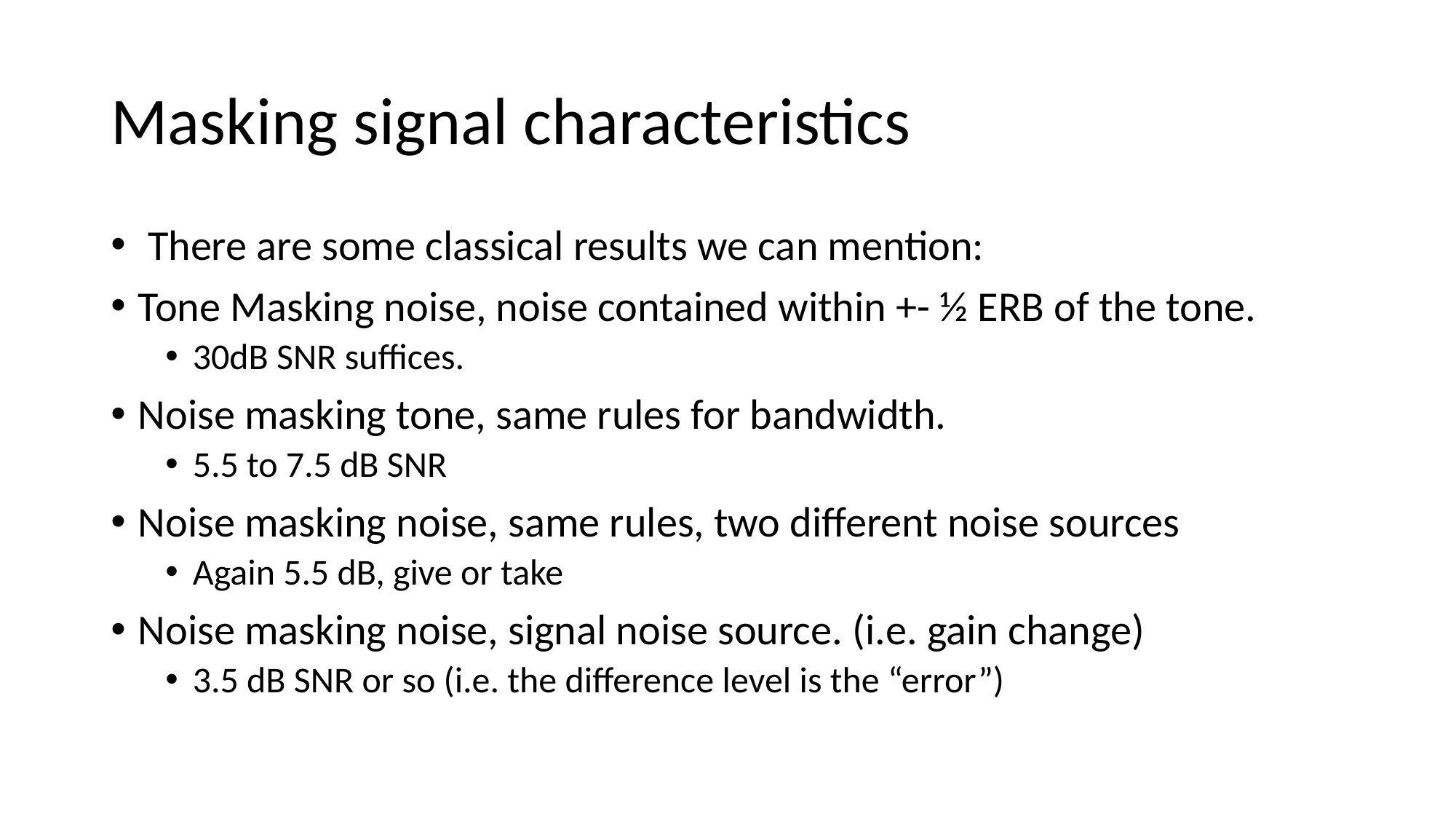

# Masking signal characteristics
 There are some classical results we can mention:
Tone Masking noise, noise contained within +- ½ ERB of the tone.
30dB SNR suffices.
Noise masking tone, same rules for bandwidth.
5.5 to 7.5 dB SNR
Noise masking noise, same rules, two different noise sources
Again 5.5 dB, give or take
Noise masking noise, signal noise source. (i.e. gain change)
3.5 dB SNR or so (i.e. the difference level is the “error”)